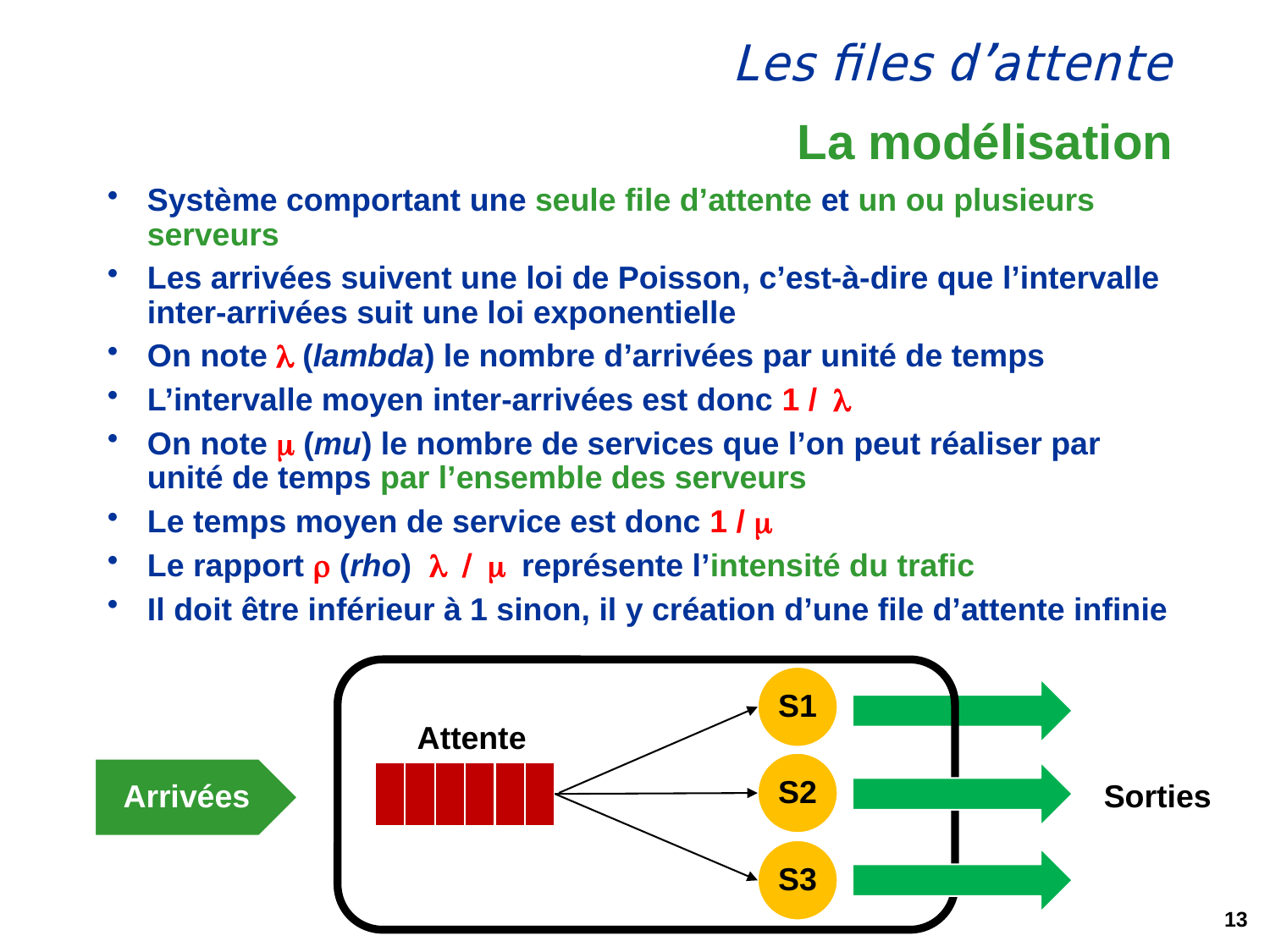

# La modélisation
Système comportant une seule file d’attente et un ou plusieurs serveurs
Les arrivées suivent une loi de Poisson, c’est-à-dire que l’intervalle inter-arrivées suit une loi exponentielle
On note λ (lambda) le nombre d’arrivées par unité de temps
L’intervalle moyen inter-arrivées est donc 1 / λ
On note μ (mu) le nombre de services que l’on peut réaliser par unité de temps par l’ensemble des serveurs
Le temps moyen de service est donc 1 / μ
Le rapport ρ (rho)  λ / μ représente l’intensité du trafic
Il doit être inférieur à 1 sinon, il y création d’une file d’attente infinie

S1

Attente
S2
Arrivées

Sorties
S3

13